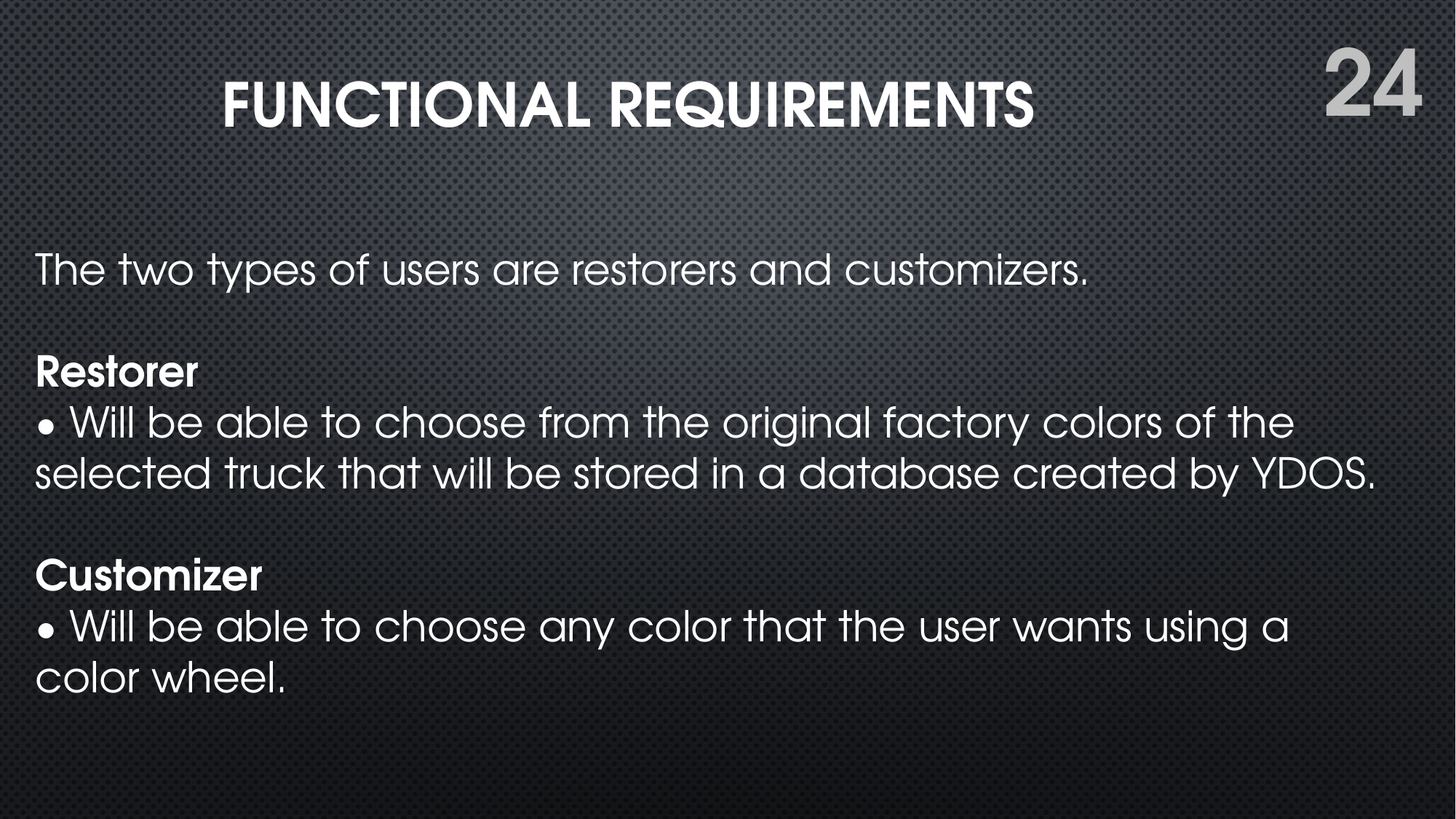

24
Functional Requirements

The two types of users are restorers and customizers.

Restorer
• Will be able to choose from the original factory colors of the selected truck that will be stored in a database created by YDOS.

Customizer
• Will be able to choose any color that the user wants using a color wheel.